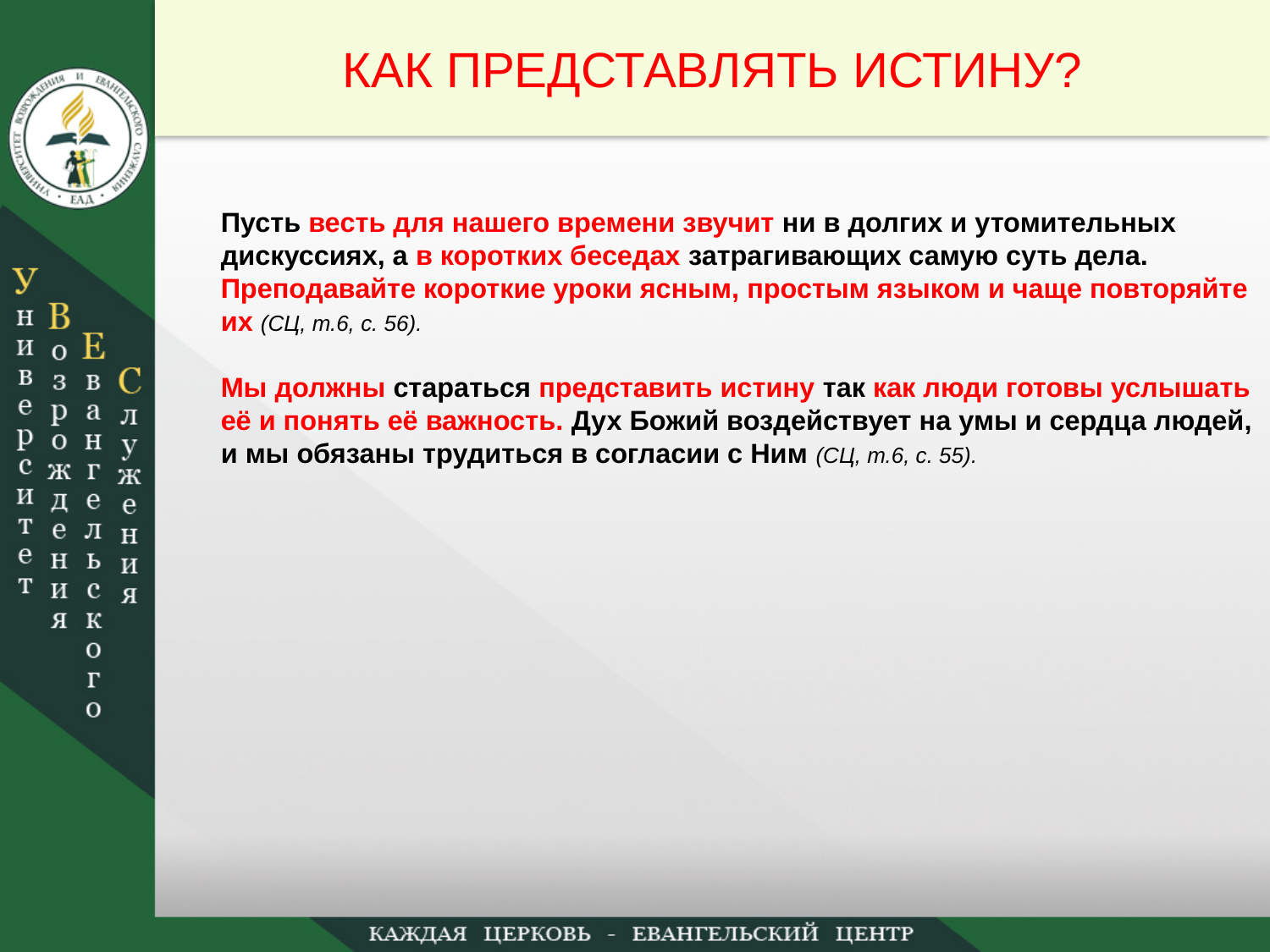

КАК ПРЕДСТАВЛЯТЬ ИСТИНУ?
Пусть весть для нашего времени звучит ни в долгих и утомительных дискуссиях, а в коротких беседах затрагивающих самую суть дела. Преподавайте короткие уроки ясным, простым языком и чаще повторяйте их (СЦ, т.6, с. 56).

Мы должны стараться представить истину так как люди готовы услышать её и понять её важность. Дух Божий воздействует на умы и сердца людей, и мы обязаны трудиться в согласии с Ним (СЦ, т.6, с. 55).